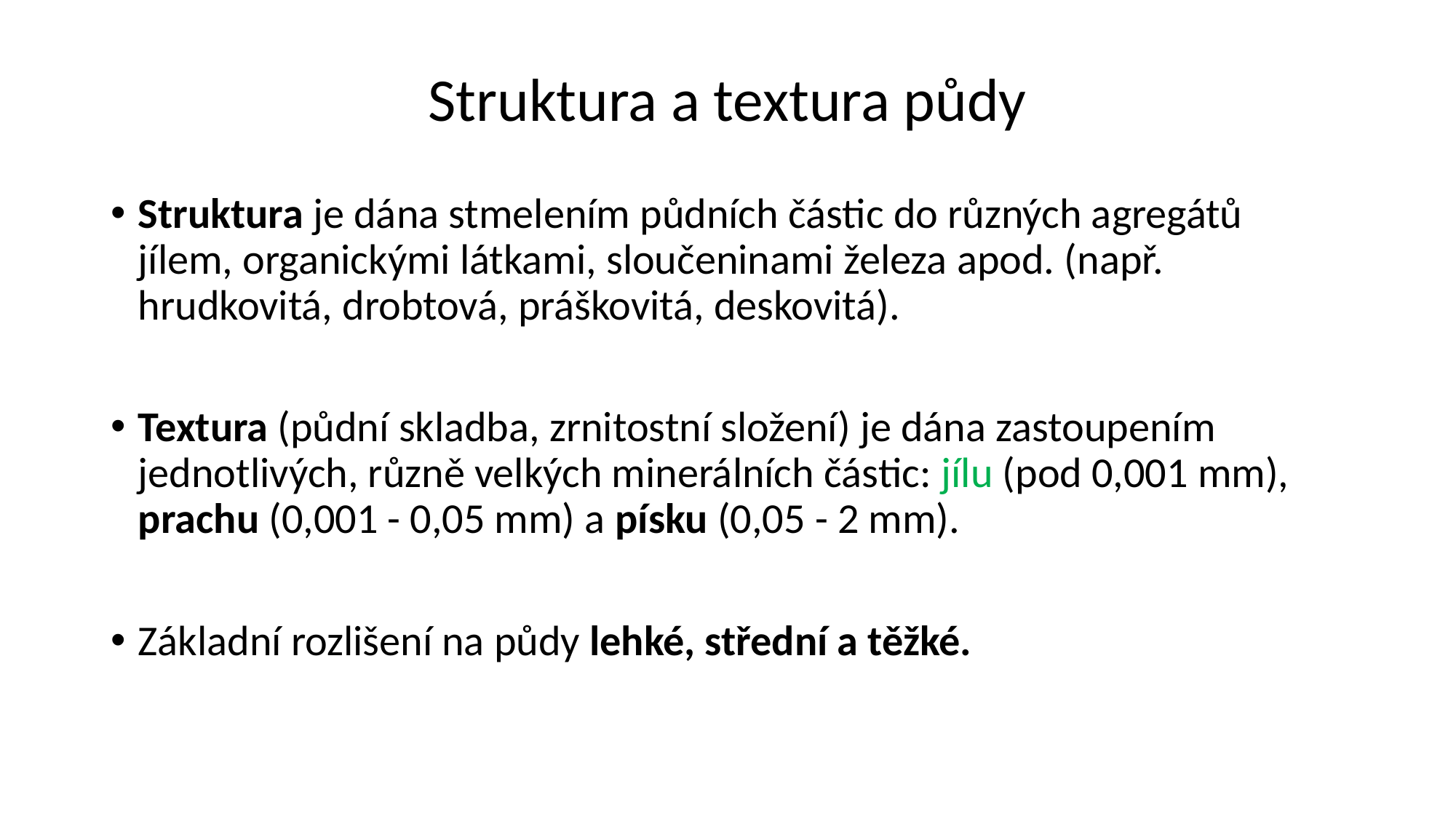

# Struktura a textura půdy
Struktura je dána stmelením půdních částic do různých agregátů jílem, organickými látkami, sloučeninami železa apod. (např. hrudkovitá, drobtová, práškovitá, deskovitá).

Textura (půdní skladba, zrnitostní složení) je dána zastoupením jednotlivých, různě velkých minerálních částic: jílu (pod 0,001 mm), prachu (0,001 - 0,05 mm) a písku (0,05 - 2 mm).

Základní rozlišení na půdy lehké, střední a těžké.